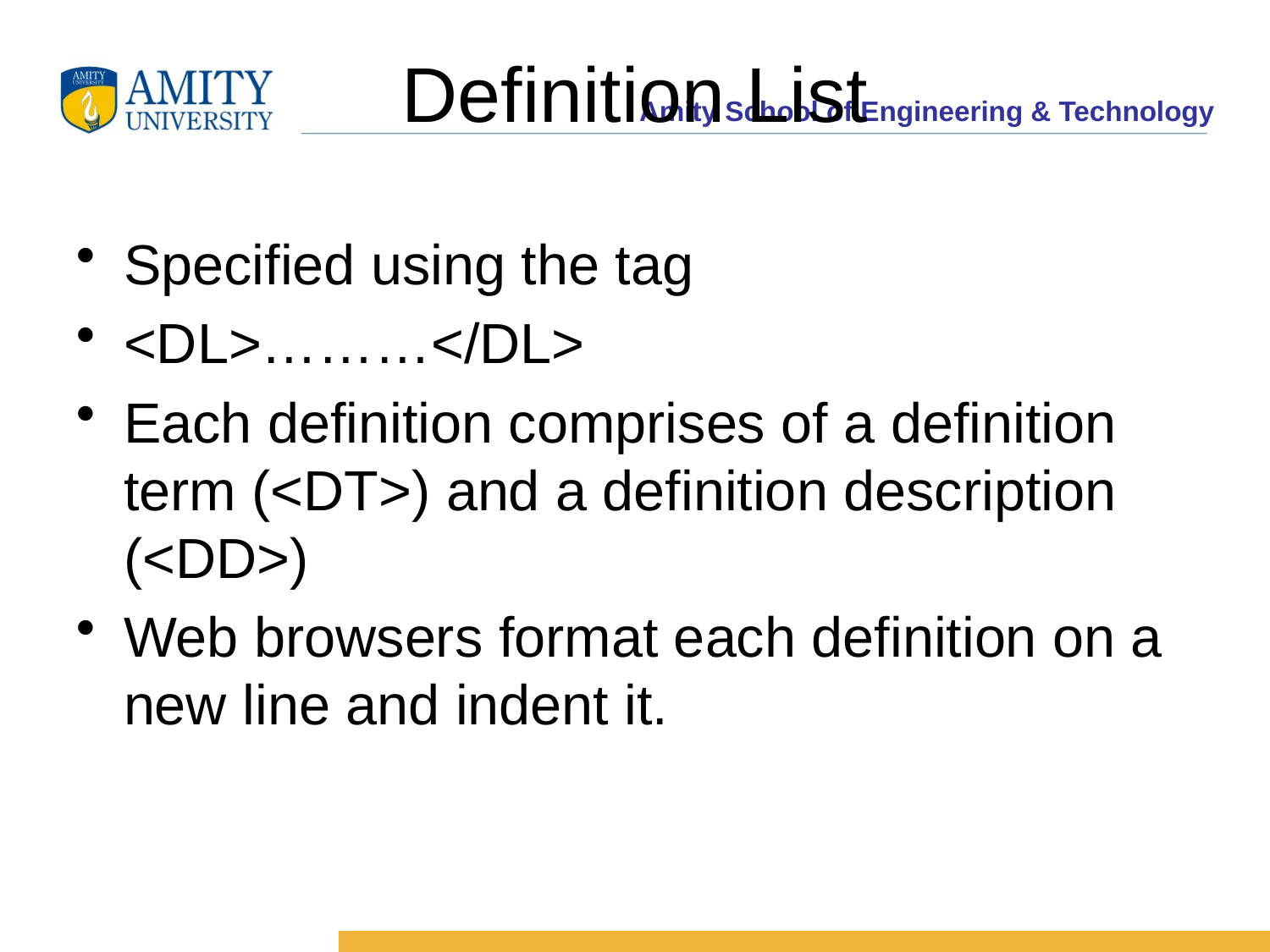

# Definition List
Specified using the tag
<DL>………</DL>
Each definition comprises of a definition term (<DT>) and a definition description (<DD>)
Web browsers format each definition on a new line and indent it.